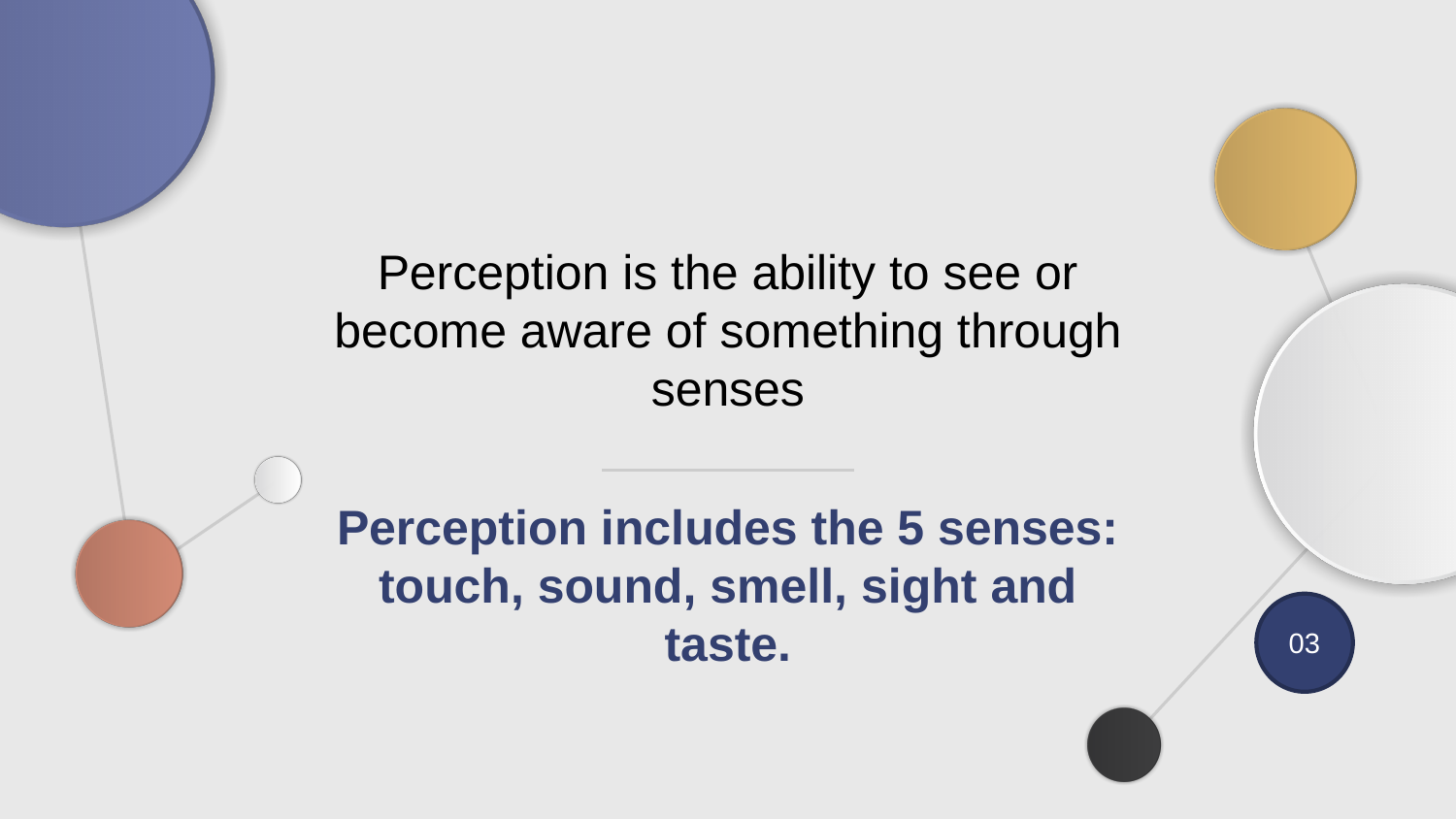

Perception is the ability to see or become aware of something through senses
# Perception includes the 5 senses: touch, sound, smell, sight and taste.
03